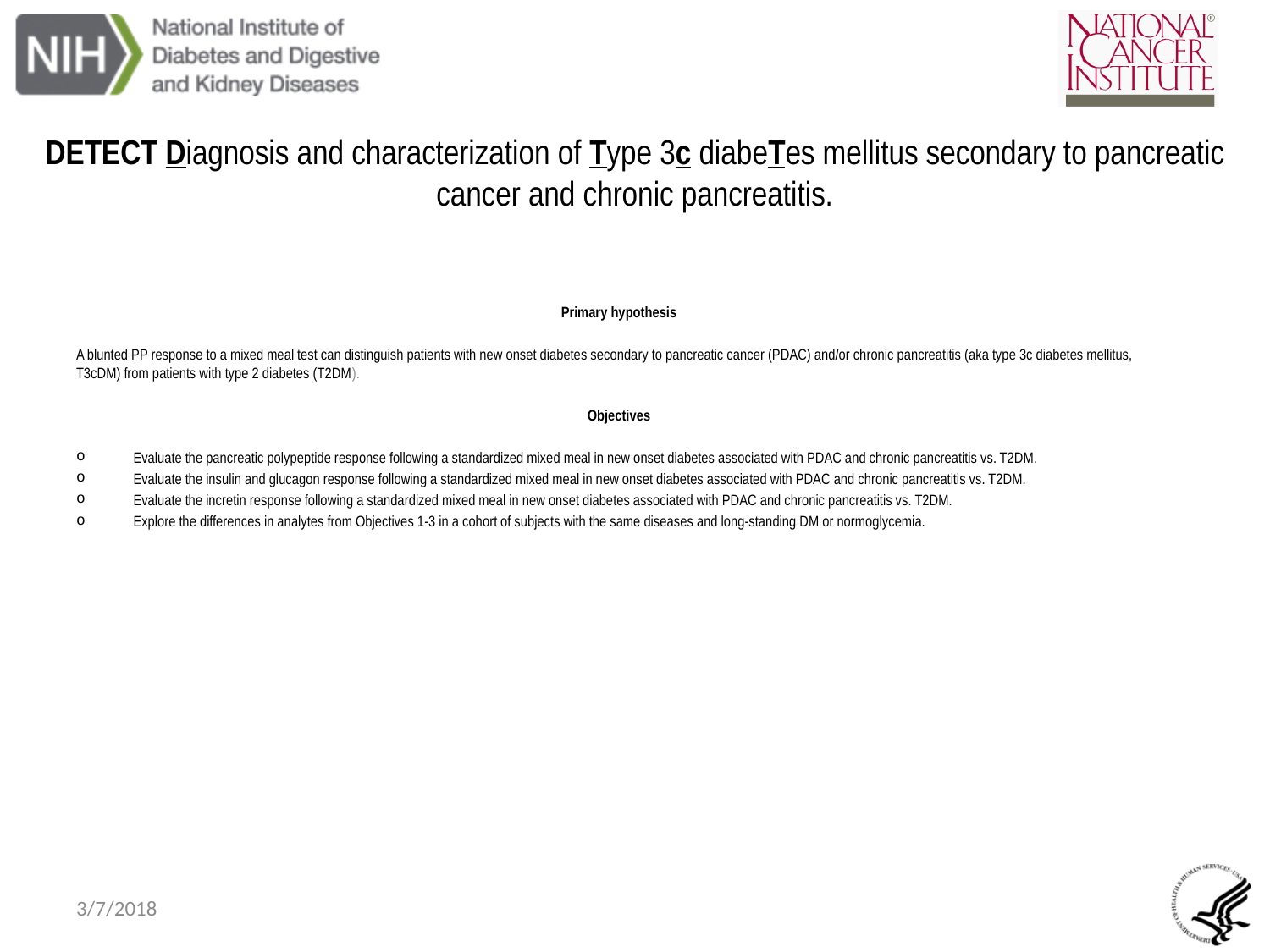

# DETECT Diagnosis and characterization of Type 3c diabeTes mellitus secondary to pancreatic cancer and chronic pancreatitis.
Primary hypothesis

A blunted PP response to a mixed meal test can distinguish patients with new onset diabetes secondary to pancreatic cancer (PDAC) and/or chronic pancreatitis (aka type 3c diabetes mellitus, T3cDM) from patients with type 2 diabetes (T2DM).

Objectives

Evaluate the pancreatic polypeptide response following a standardized mixed meal in new onset diabetes associated with PDAC and chronic pancreatitis vs. T2DM.
Evaluate the insulin and glucagon response following a standardized mixed meal in new onset diabetes associated with PDAC and chronic pancreatitis vs. T2DM.
Evaluate the incretin response following a standardized mixed meal in new onset diabetes associated with PDAC and chronic pancreatitis vs. T2DM.
Explore the differences in analytes from Objectives 1-3 in a cohort of subjects with the same diseases and long-standing DM or normoglycemia.

3/7/2018
14